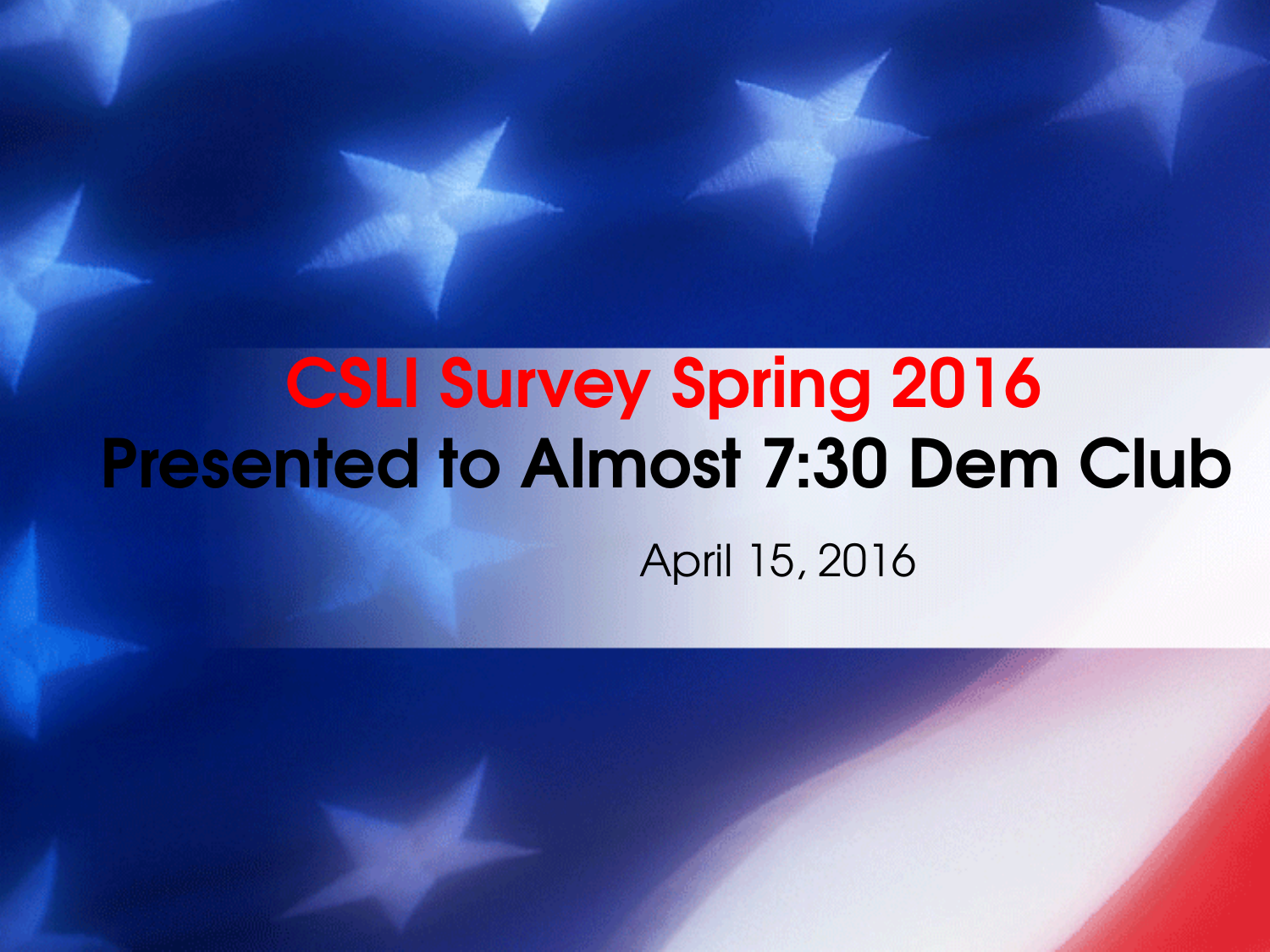

# CSLI Survey Spring 2016 Presented to Almost 7:30 Dem Club
April 15, 2016